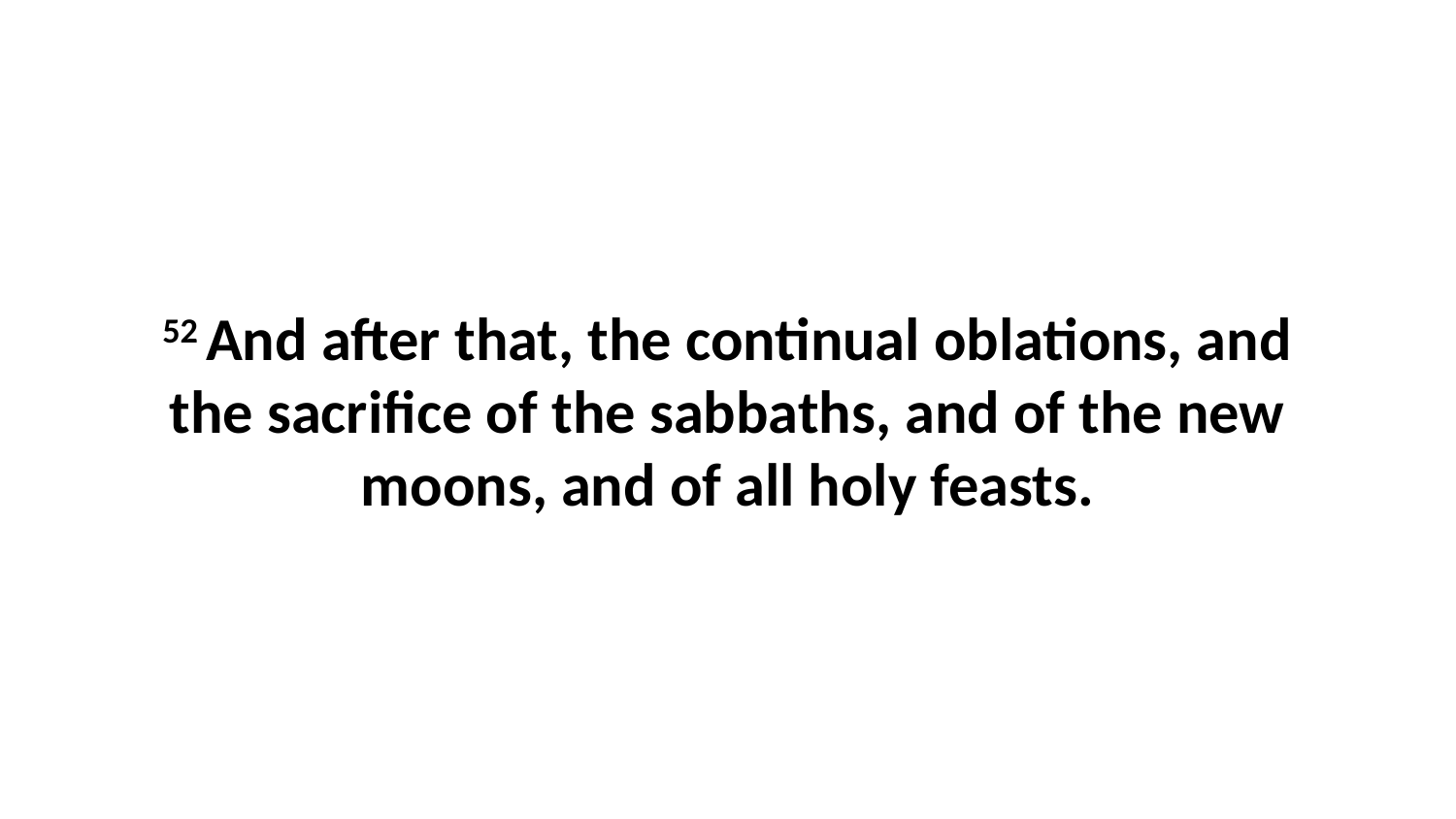

52 And after that, the continual oblations, and the sacrifice of the sabbaths, and of the new moons, and of all holy feasts.